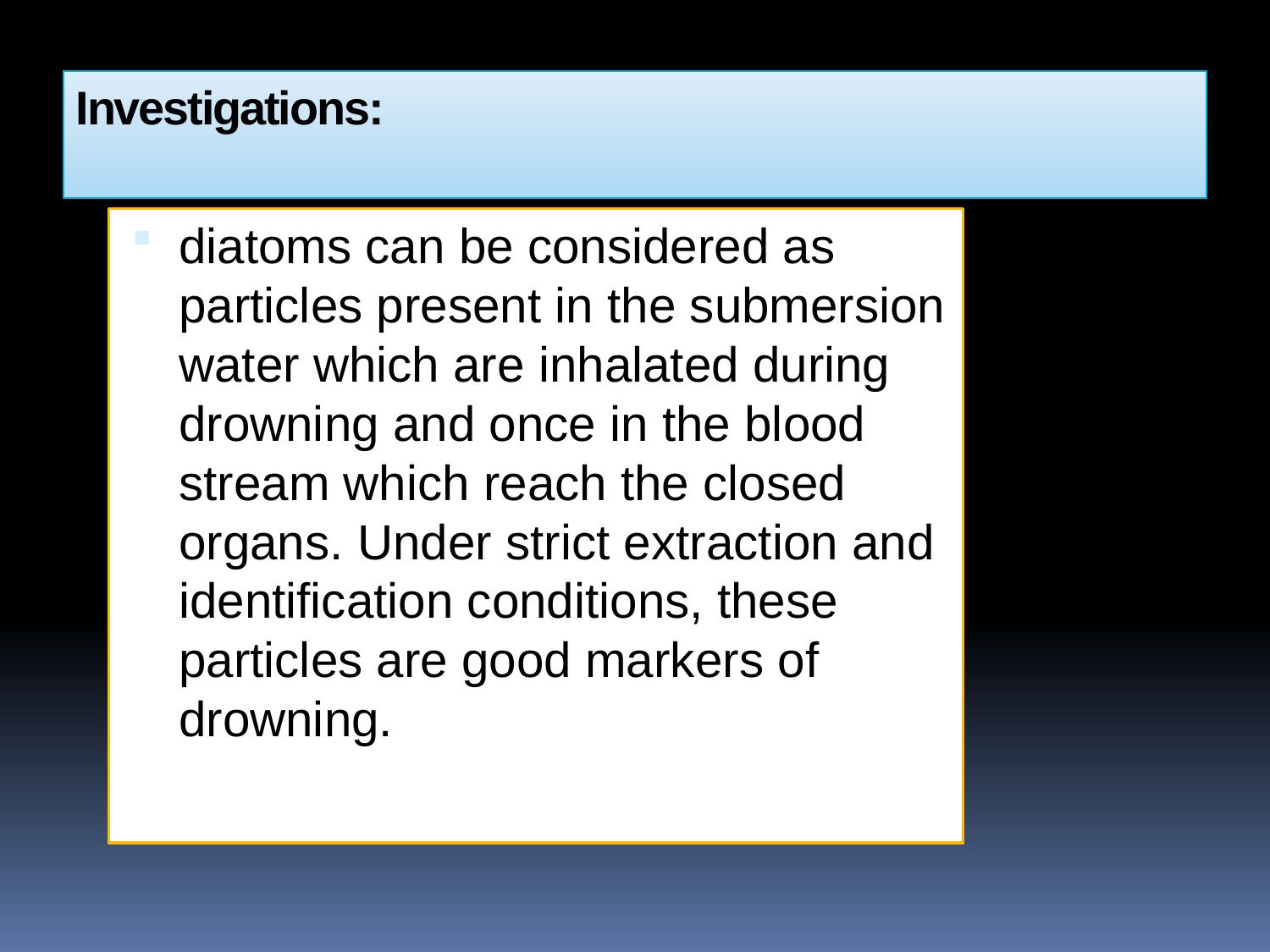

# Investigations:
diatoms can be considered as particles present in the submersion water which are inhalated during drowning and once in the blood stream which reach the closed organs. Under strict extraction and identification conditions, these particles are good markers of drowning.